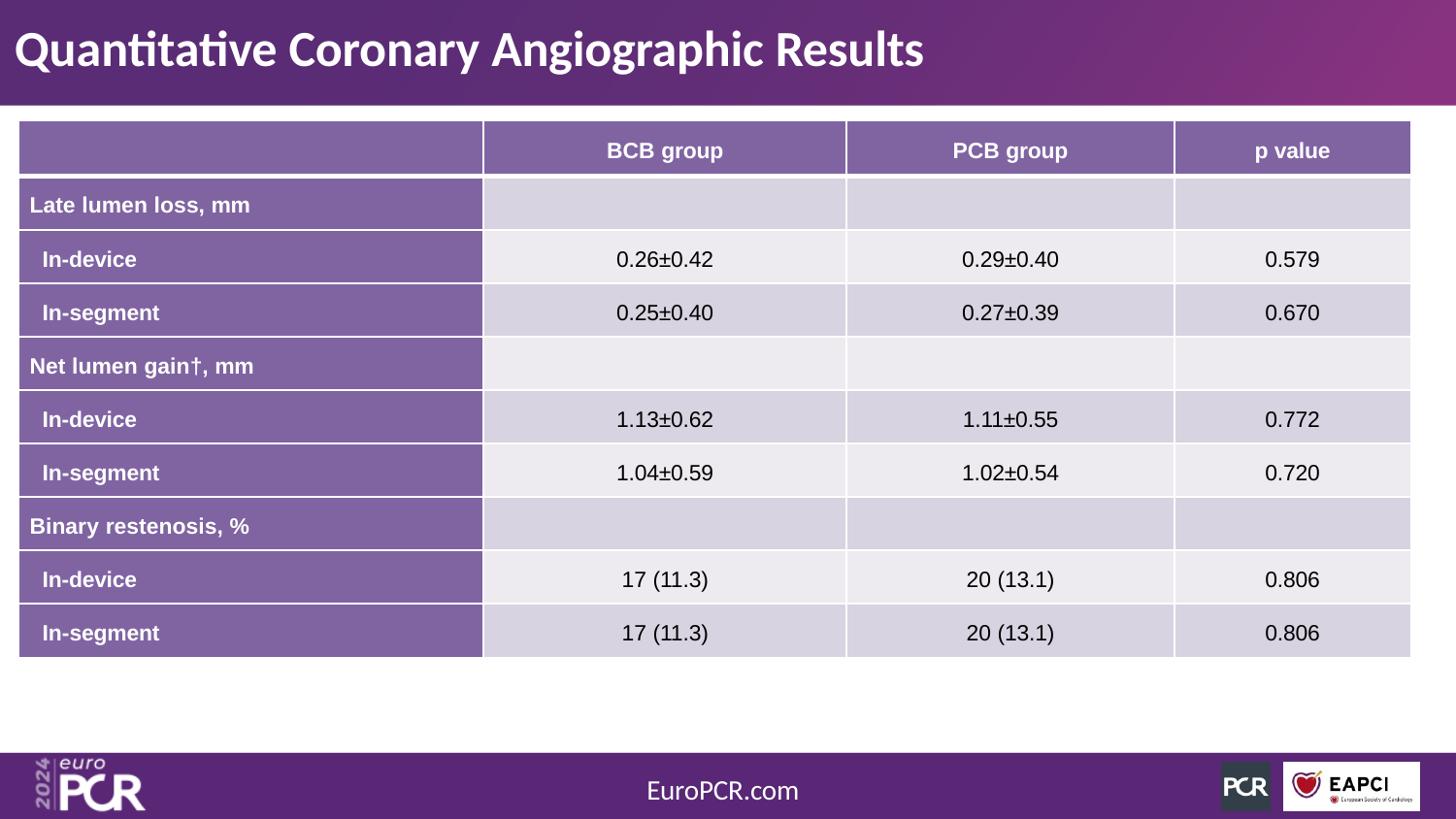

# Quantitative Coronary Angiographic Results
|  | BCB group | PCB group | p value |
| --- | --- | --- | --- |
| Late lumen loss, mm |  |  |  |
| In-device | 0.26±0.42 | 0.29±0.40 | 0.579 |
| In-segment | 0.25±0.40 | 0.27±0.39 | 0.670 |
| Net lumen gain†, mm |  |  |  |
| In-device | 1.13±0.62 | 1.11±0.55 | 0.772 |
| In-segment | 1.04±0.59 | 1.02±0.54 | 0.720 |
| Binary restenosis, % |  |  |  |
| In-device | 17 (11.3) | 20 (13.1) | 0.806 |
| In-segment | 17 (11.3) | 20 (13.1) | 0.806 |
EuroPCR.com